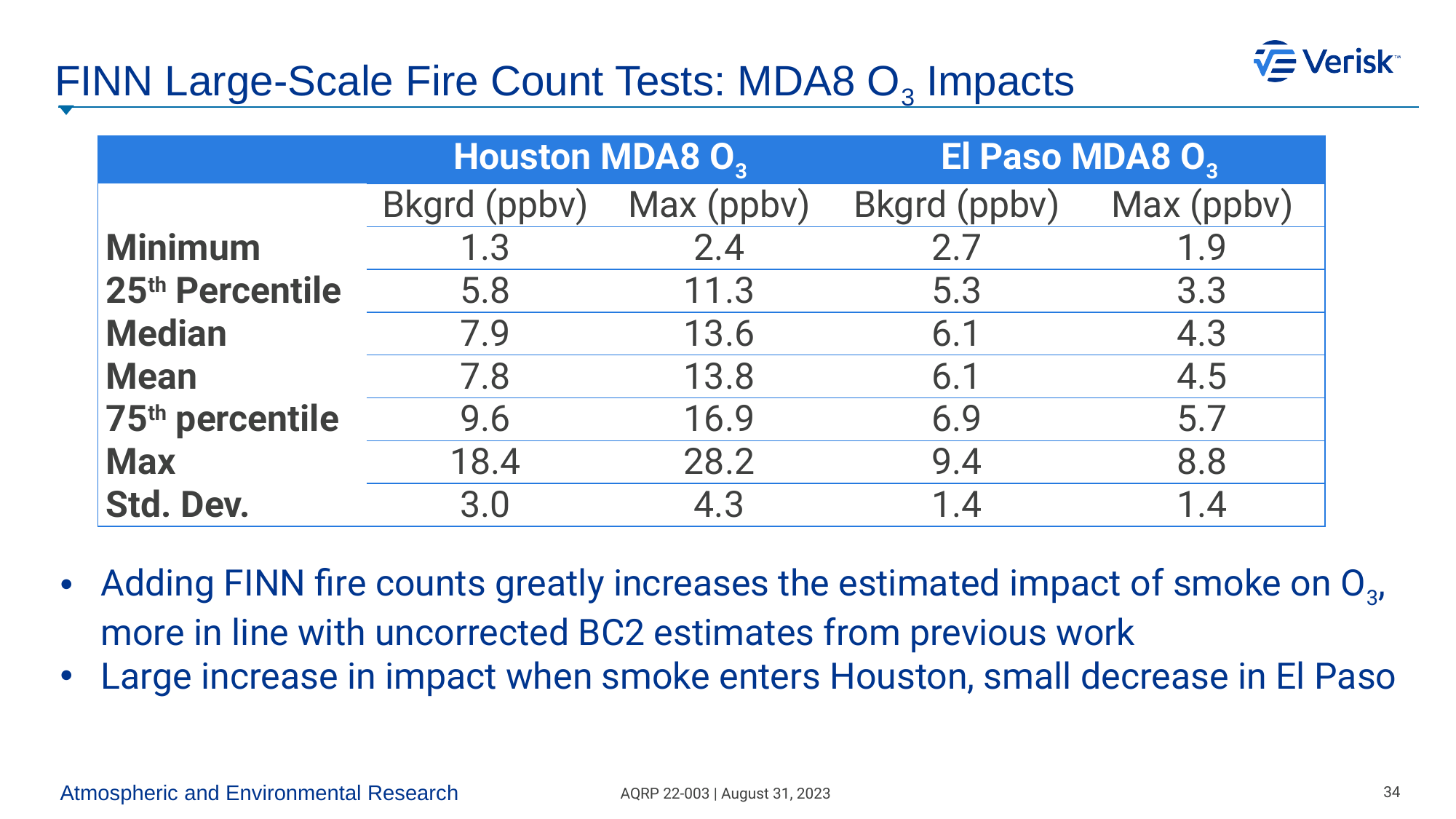

# FINN Large-Scale Fire Count Tests: MDA8 O3 Impacts
|  | Houston MDA8 O3 |  | El Paso MDA8 O3 |  |
| --- | --- | --- | --- | --- |
|  | Bkgrd (ppbv) | Max (ppbv) | Bkgrd (ppbv) | Max (ppbv) |
| Minimum | 1.3 | 2.4 | 2.7 | 1.9 |
| 25th Percentile | 5.8 | 11.3 | 5.3 | 3.3 |
| Median | 7.9 | 13.6 | 6.1 | 4.3 |
| Mean | 7.8 | 13.8 | 6.1 | 4.5 |
| 75th percentile | 9.6 | 16.9 | 6.9 | 5.7 |
| Max | 18.4 | 28.2 | 9.4 | 8.8 |
| Std. Dev. | 3.0 | 4.3 | 1.4 | 1.4 |
Adding FINN fire counts greatly increases the estimated impact of smoke on O3,
more in line with uncorrected BC2 estimates from previous work
Large increase in impact when smoke enters Houston, small decrease in El Paso